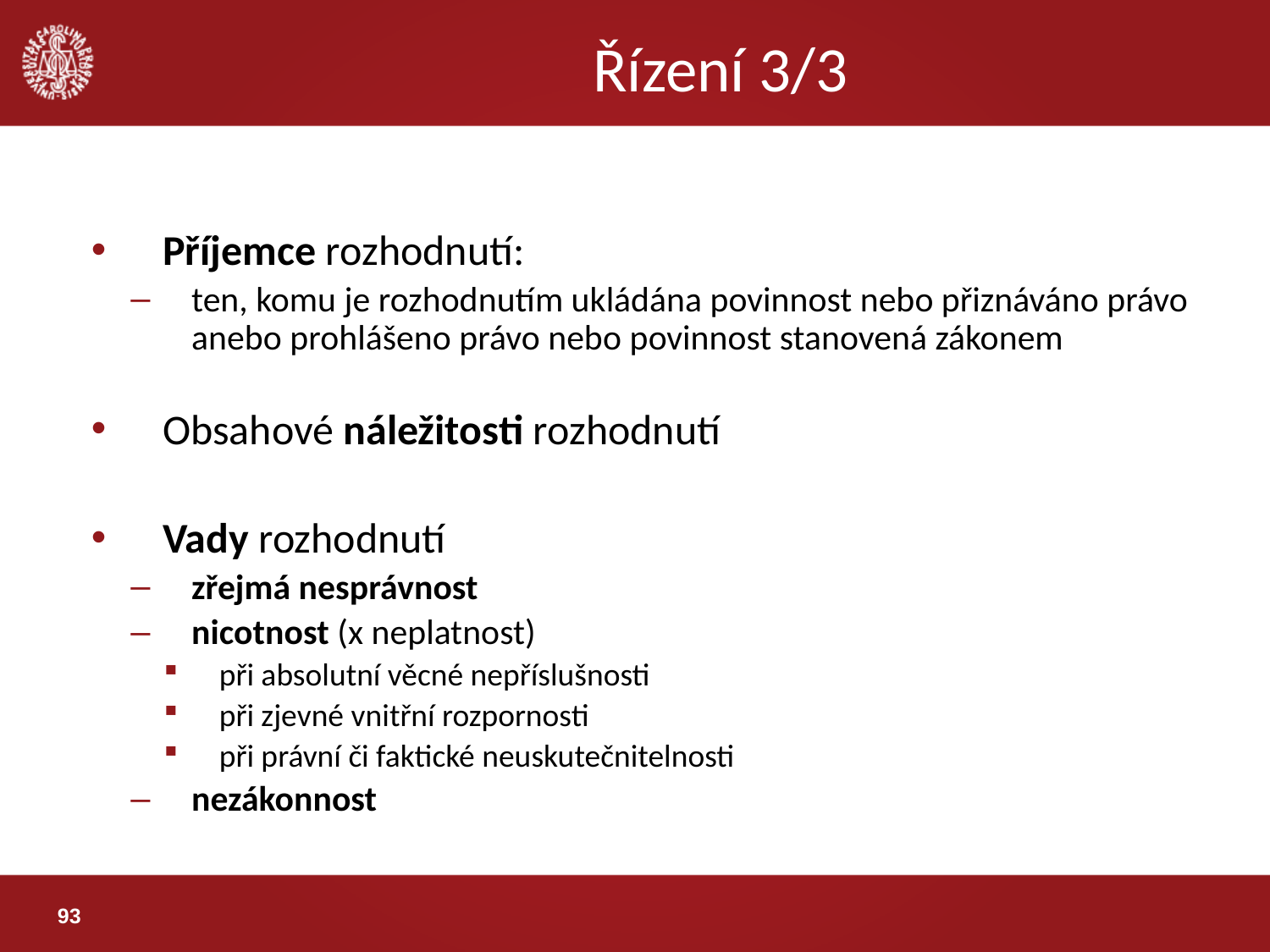

# Řízení 3/3
Příjemce rozhodnutí:
ten, komu je rozhodnutím ukládána povinnost nebo přiznáváno právo anebo prohlášeno právo nebo povinnost stanovená zákonem

Obsahové náležitosti rozhodnutí

Vady rozhodnutí
zřejmá nesprávnost
nicotnost (x neplatnost)
při absolutní věcné nepříslušnosti
při zjevné vnitřní rozpornosti
při právní či faktické neuskutečnitelnosti
nezákonnost
93